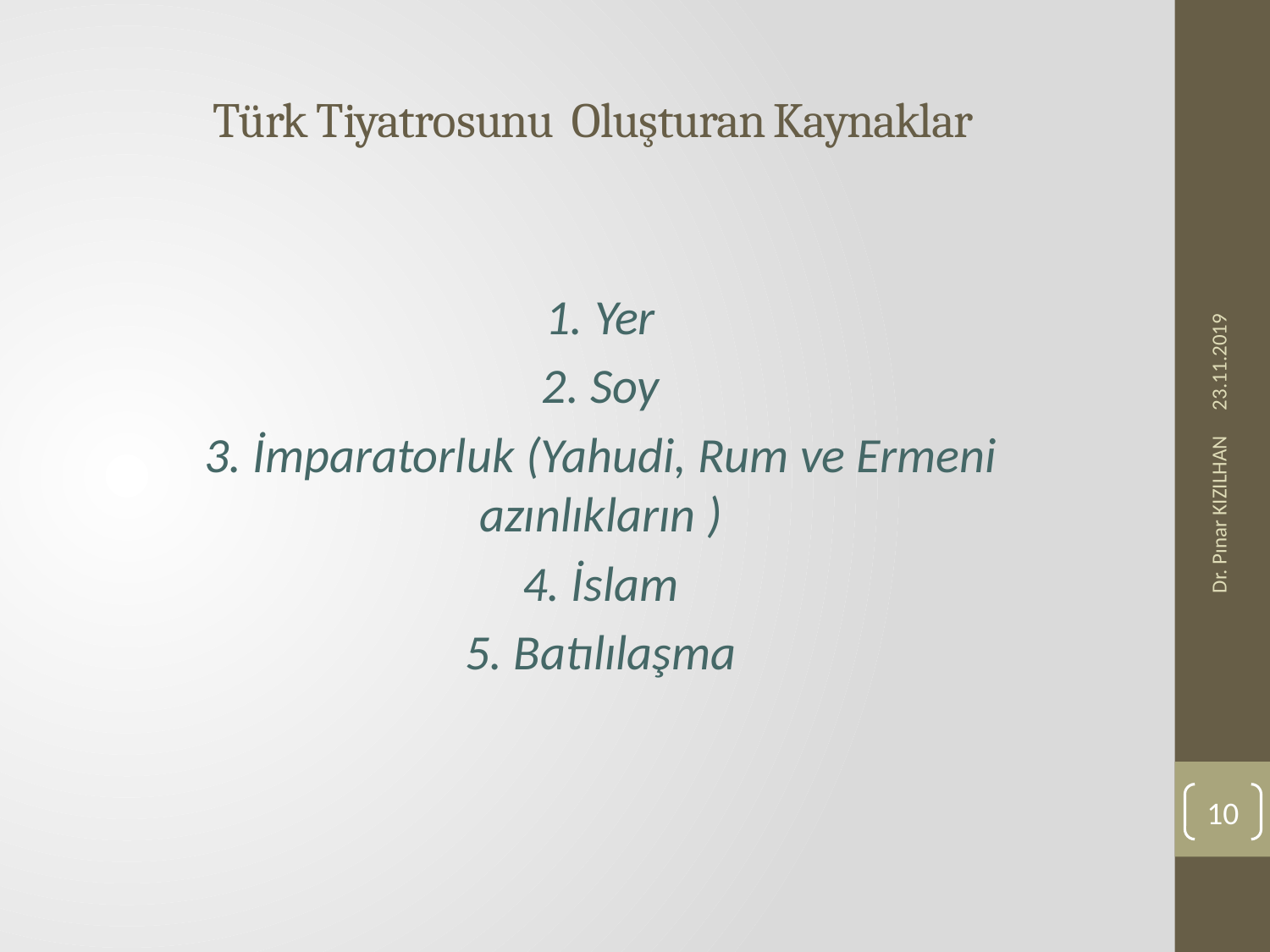

# Türk Tiyatrosunu  Oluşturan Kaynaklar

1. Yer
2. Soy
3. İmparatorluk (Yahudi, Rum ve Ermeni azınlıkların )
4. İslam
5. Batılılaşma
23.11.2019
Dr. Pınar KIZILHAN
10